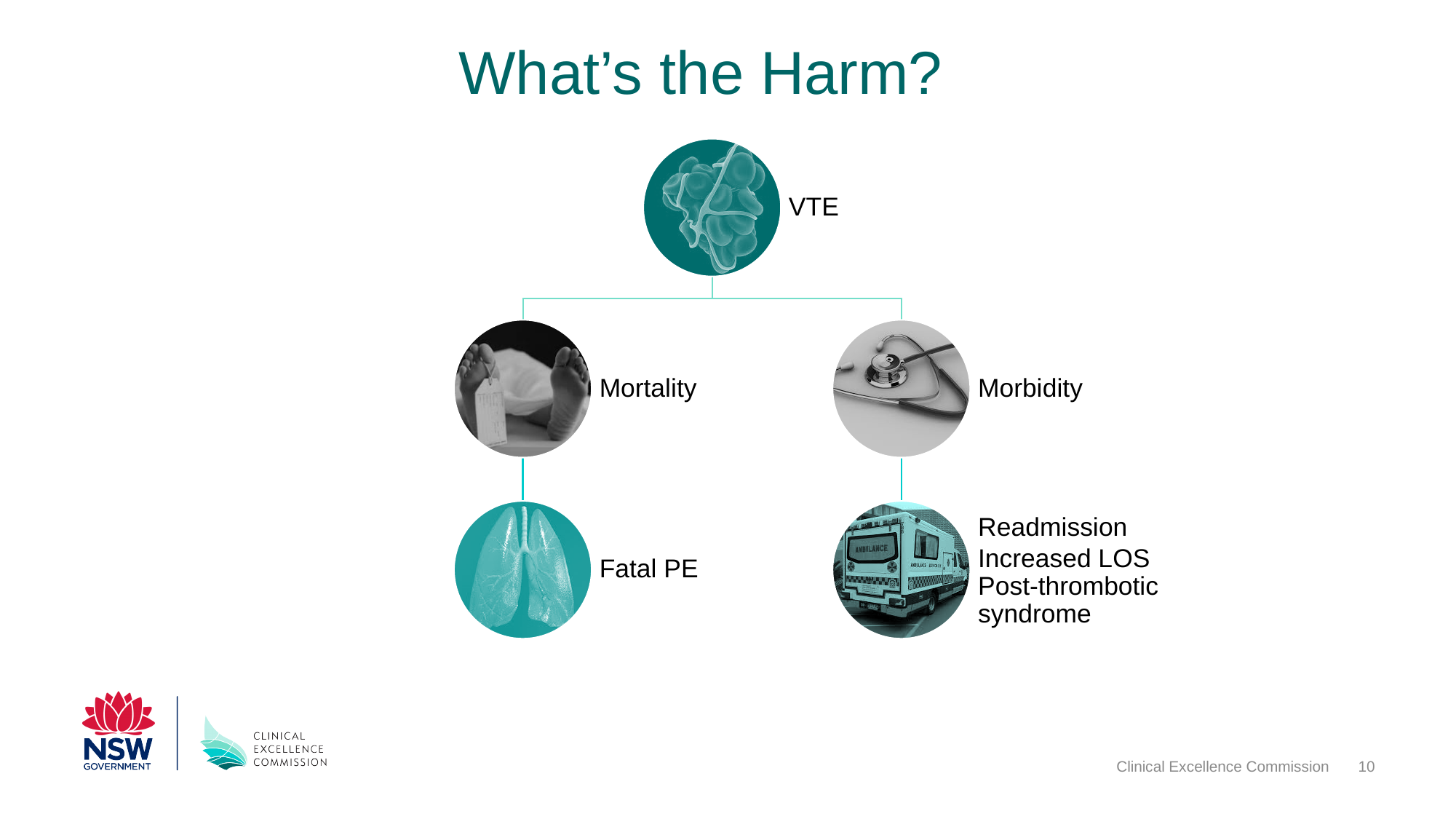

# What’s the Harm?
VTE
Mortality
Fatal PE
Morbidity
Readmission
Increased LOS
Post-thrombotic syndrome
Clinical Excellence Commission
10